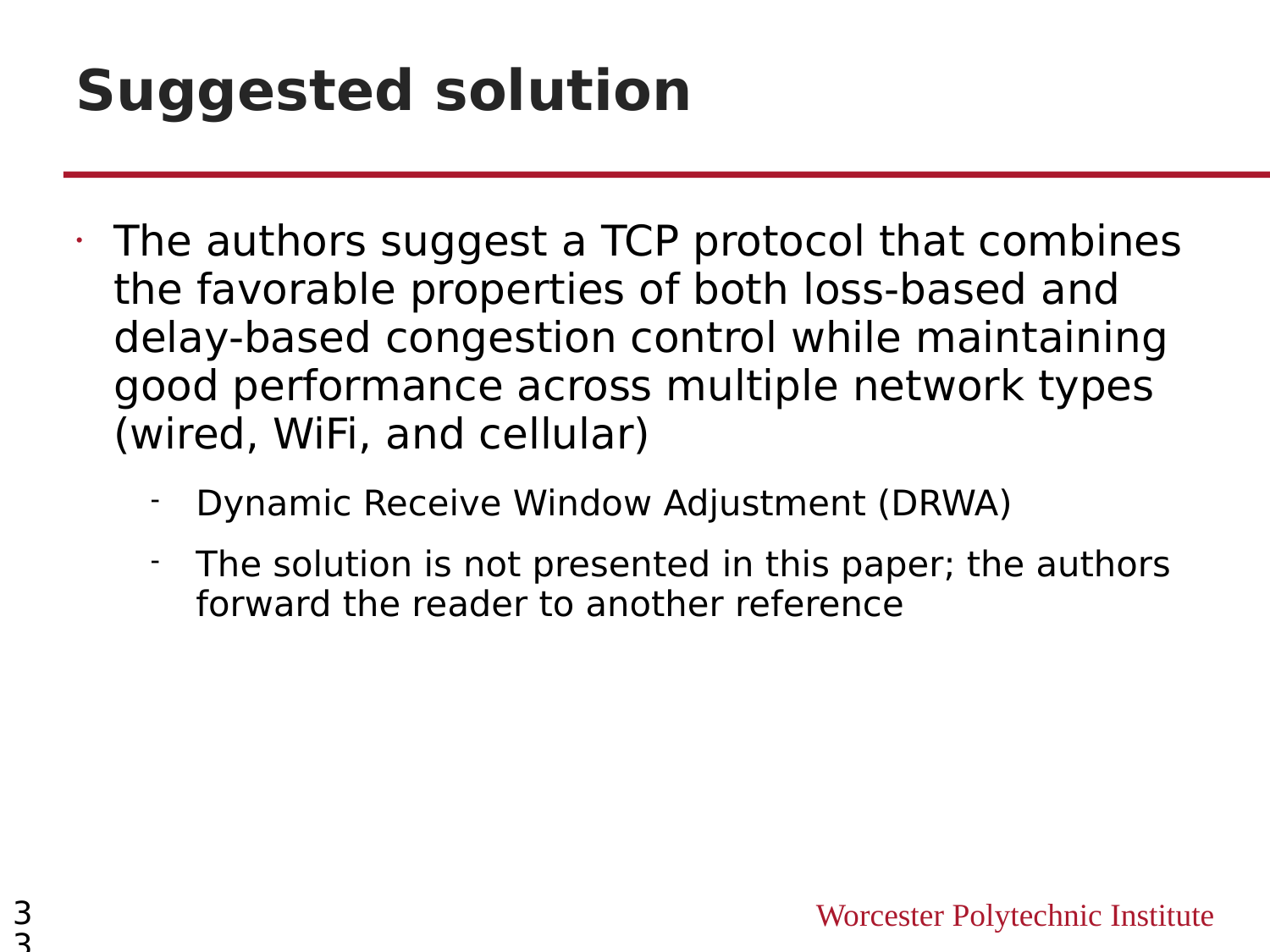

Suggested solution
The authors suggest a TCP protocol that combines the favorable properties of both loss-based and delay-based congestion control while maintaining good performance across multiple network types (wired, WiFi, and cellular)
Dynamic Receive Window Adjustment (DRWA)
The solution is not presented in this paper; the authors forward the reader to another reference
33